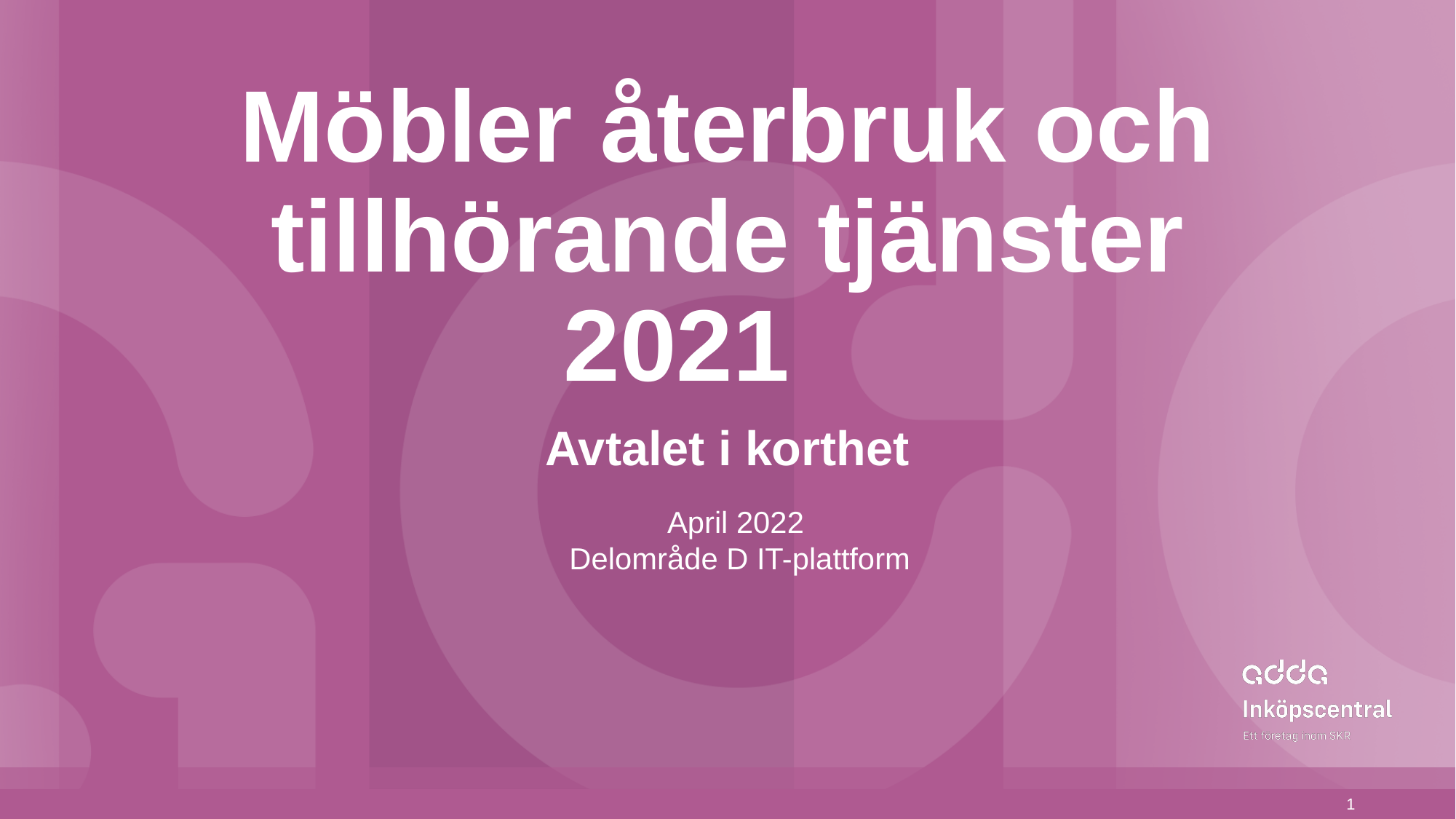

# Möbler återbruk och tillhörande tjänster 2021
Avtalet i korthet
April 2022
Delområde D IT-plattform

1